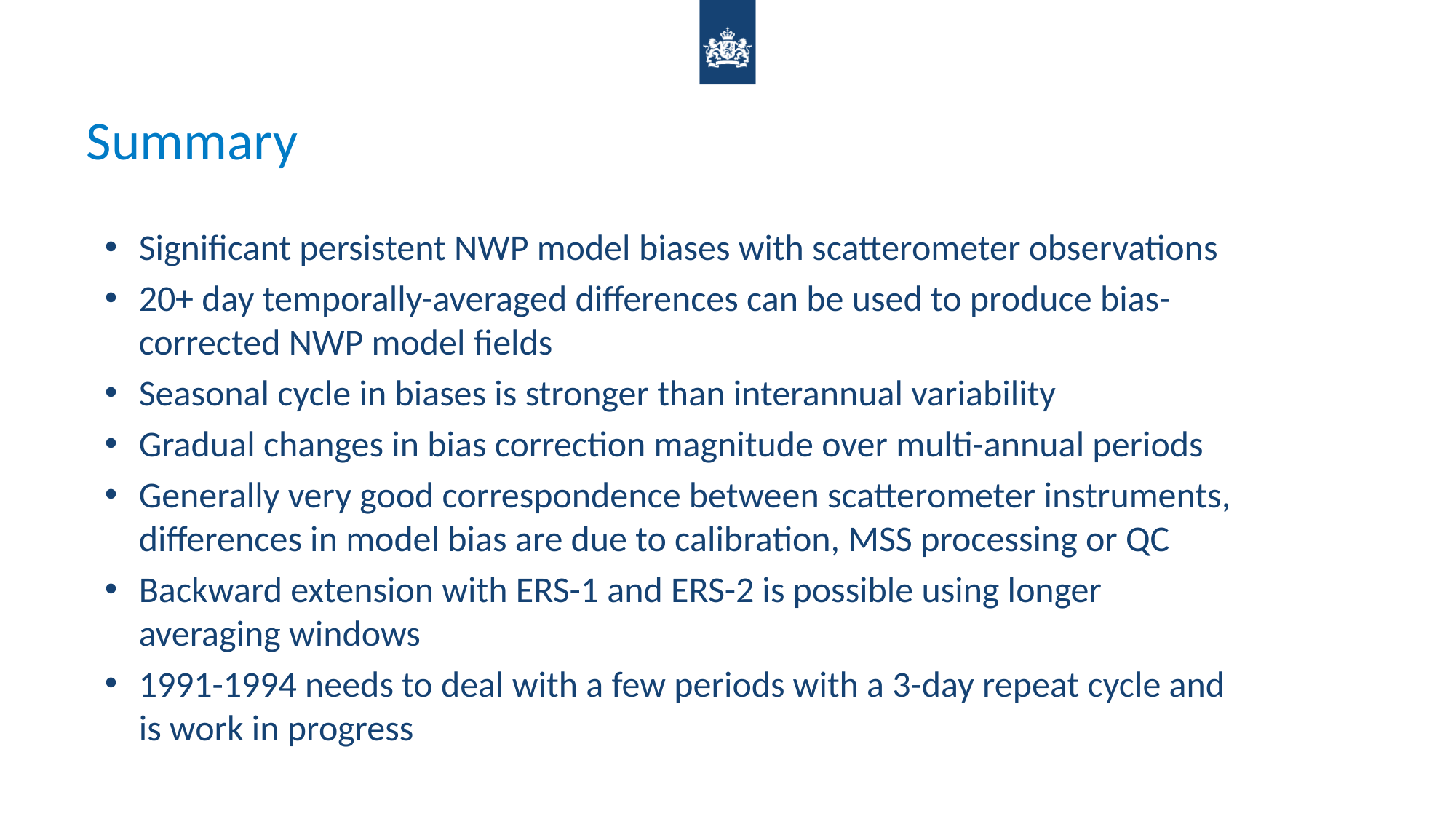

# Summary
Significant persistent NWP model biases with scatterometer observations
20+ day temporally-averaged differences can be used to produce bias-corrected NWP model fields
Seasonal cycle in biases is stronger than interannual variability
Gradual changes in bias correction magnitude over multi-annual periods
Generally very good correspondence between scatterometer instruments, differences in model bias are due to calibration, MSS processing or QC
Backward extension with ERS-1 and ERS-2 is possible using longer averaging windows
1991-1994 needs to deal with a few periods with a 3-day repeat cycle and is work in progress